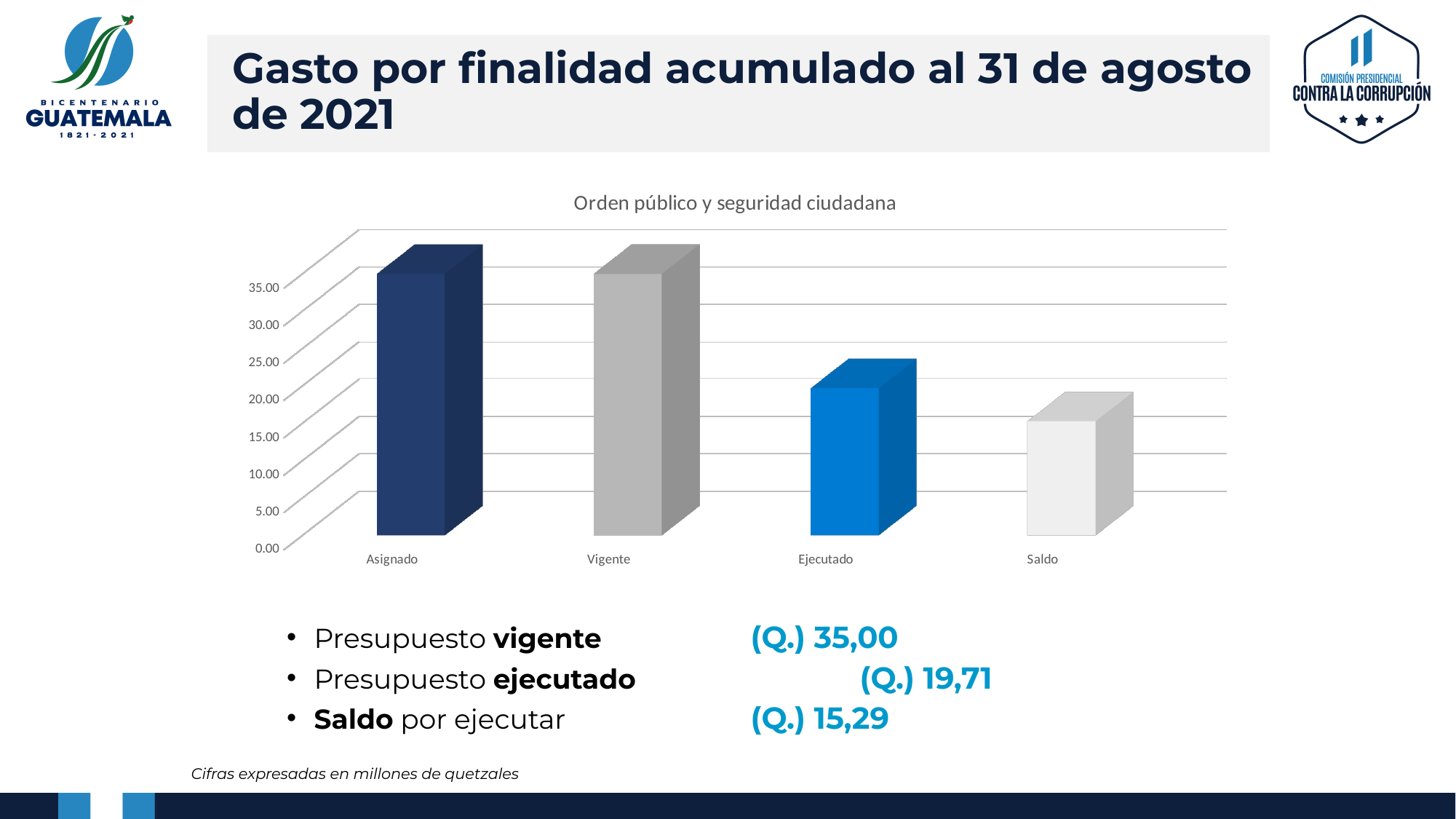

# Gasto por finalidad acumulado al 31 de agosto de 2021

[unsupported chart]

Presupuesto vigente 		(Q.) 35,00
Presupuesto ejecutado 		(Q.) 19,71
Saldo por ejecutar		(Q.) 15,29
Cifras expresadas en millones de quetzales